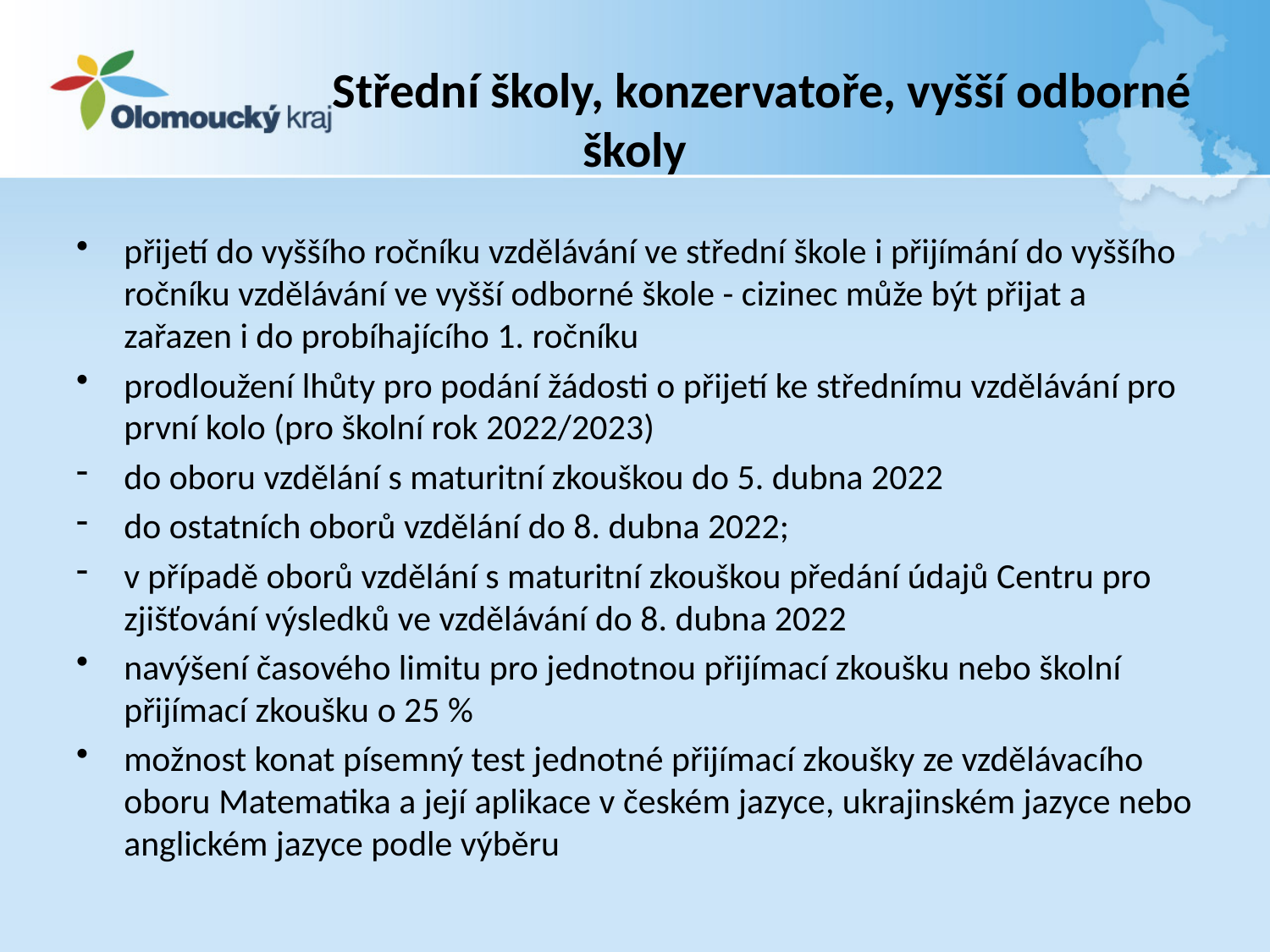

# Střední školy, konzervatoře, vyšší odborné školy
přijetí do vyššího ročníku vzdělávání ve střední škole i přijímání do vyššího ročníku vzdělávání ve vyšší odborné škole - cizinec může být přijat a zařazen i do probíhajícího 1. ročníku
prodloužení lhůty pro podání žádosti o přijetí ke střednímu vzdělávání pro první kolo (pro školní rok 2022/2023)
do oboru vzdělání s maturitní zkouškou do 5. dubna 2022
do ostatních oborů vzdělání do 8. dubna 2022;
v případě oborů vzdělání s maturitní zkouškou předání údajů Centru pro zjišťování výsledků ve vzdělávání do 8. dubna 2022
navýšení časového limitu pro jednotnou přijímací zkoušku nebo školní přijímací zkoušku o 25 %
možnost konat písemný test jednotné přijímací zkoušky ze vzdělávacího oboru Matematika a její aplikace v českém jazyce, ukrajinském jazyce nebo anglickém jazyce podle výběru